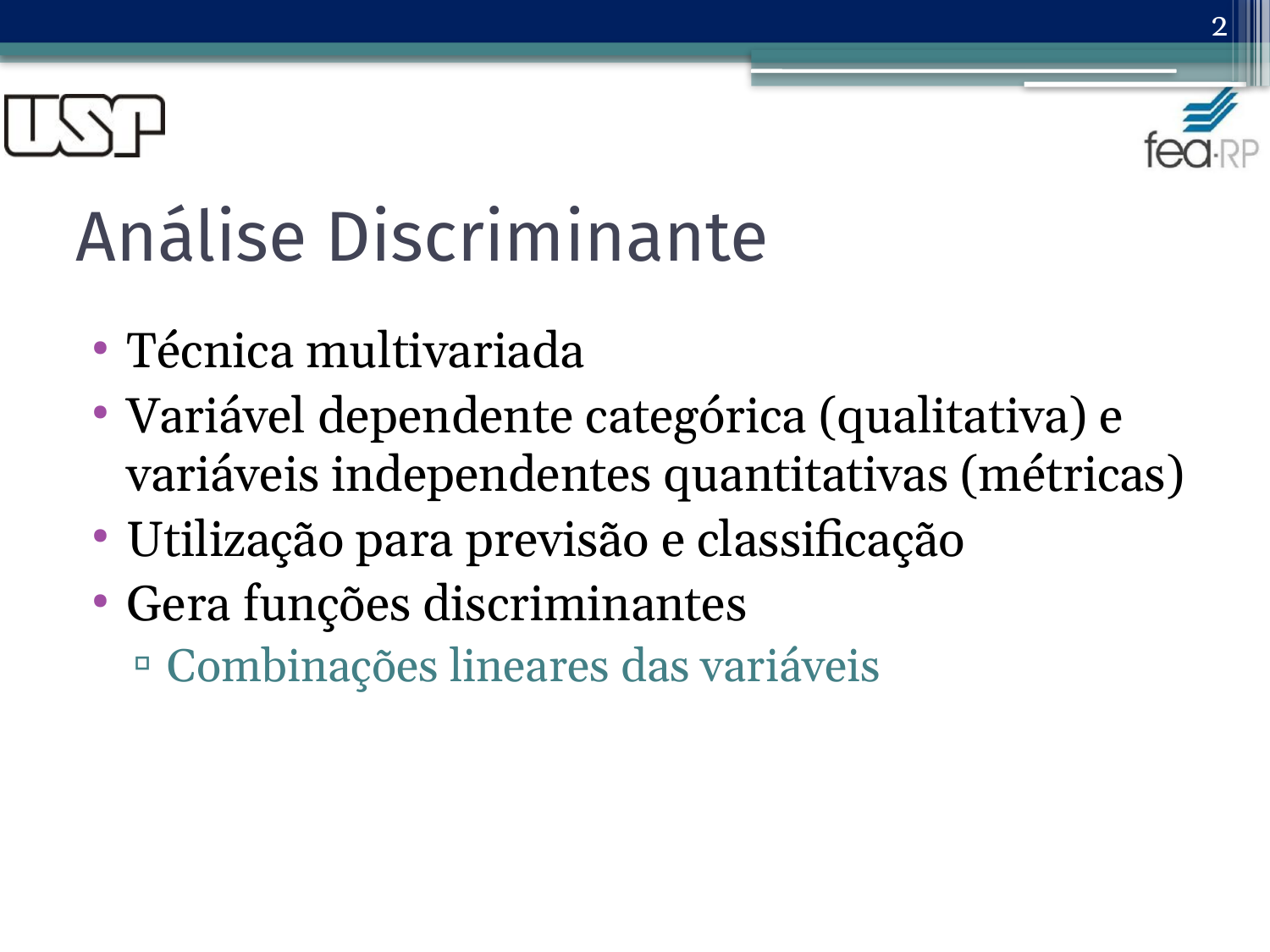

2
# Análise Discriminante
Técnica multivariada
Variável dependente categórica (qualitativa) e variáveis independentes quantitativas (métricas)
Utilização para previsão e classificação
Gera funções discriminantes
Combinações lineares das variáveis